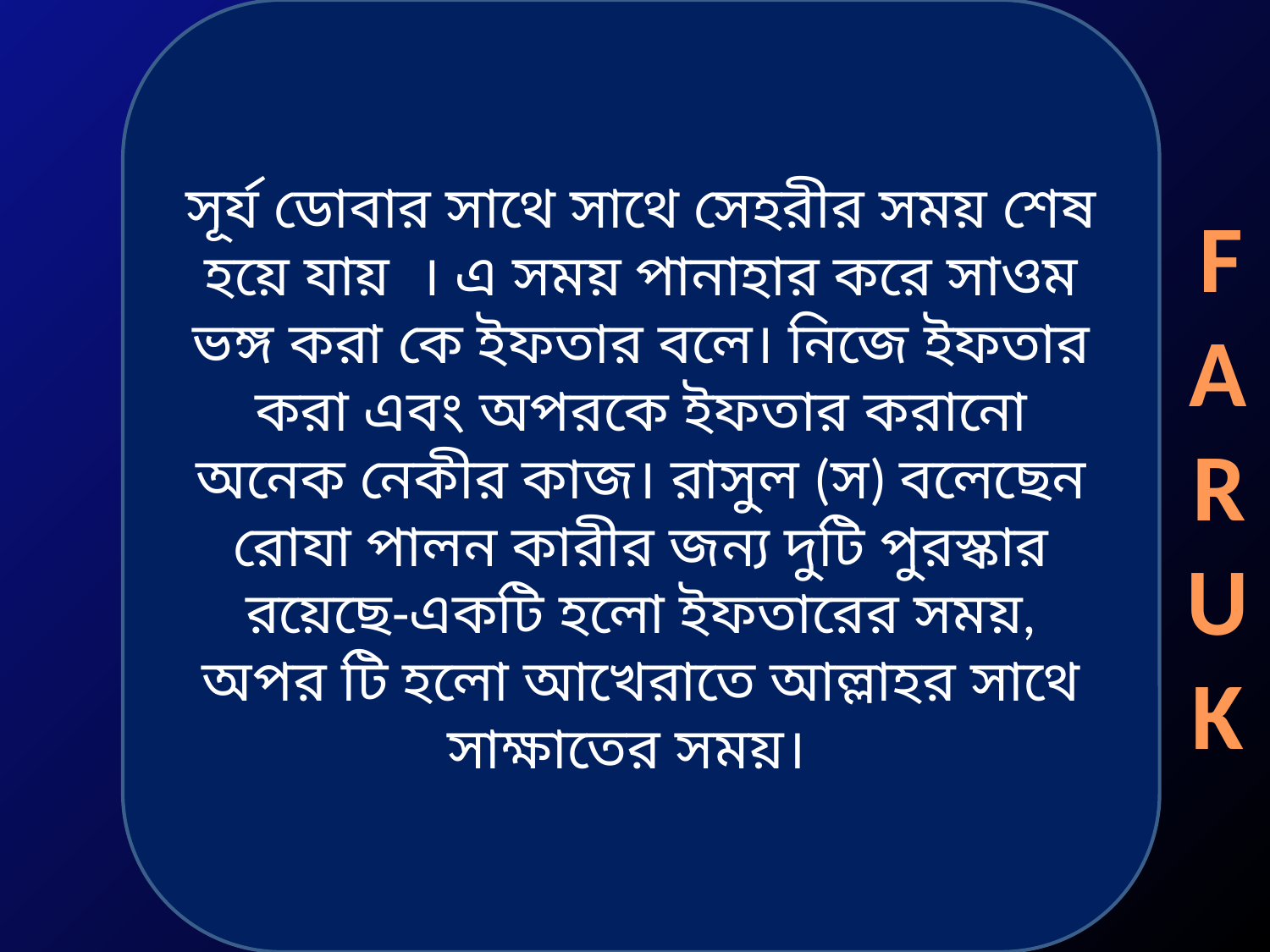

সূর্য ডোবার সাথে সাথে সেহরীর সময় শেষ হয়ে যায়  । এ সময় পানাহার করে সাওম ভঙ্গ করা কে ইফতার বলে। নিজে ইফতার করা এবং অপরকে ইফতার করানো অনেক নেকীর কাজ। রাসুল (স) বলেছেন রোযা পালন কারীর জন্য দুটি পুরস্কার রয়েছে-একটি হলো ইফতারের সময়, অপর টি হলো আখেরাতে আল্লাহর সাথে সাক্ষাতের সময়।
FARUK